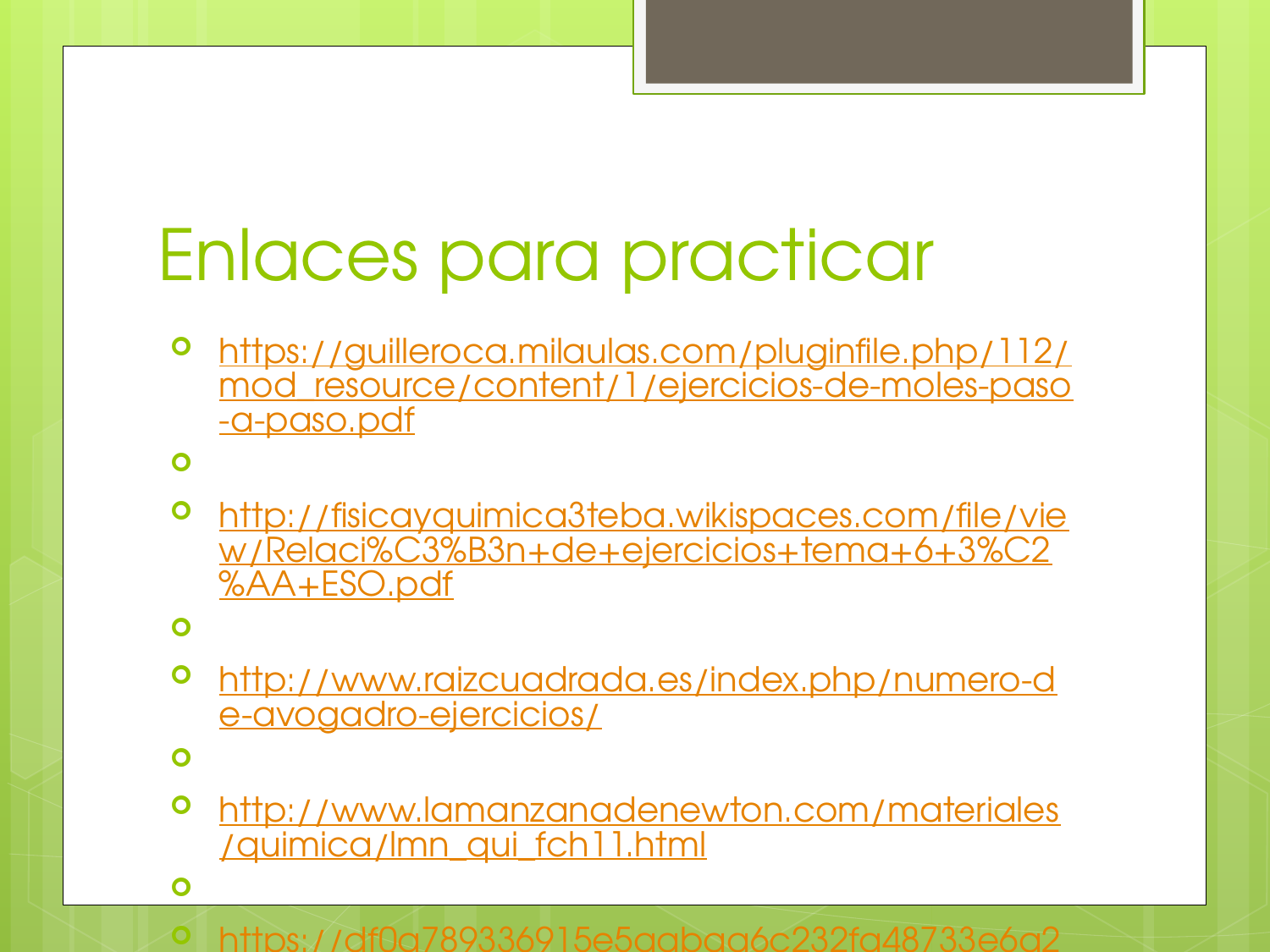

# Enlaces para practicar
https://guilleroca.milaulas.com/pluginfile.php/112/mod_resource/content/1/ejercicios-de-moles-paso-a-paso.pdf

http://fisicayquimica3teba.wikispaces.com/file/view/Relaci%C3%B3n+de+ejercicios+tema+6+3%C2%AA+ESO.pdf

http://www.raizcuadrada.es/index.php/numero-de-avogadro-ejercicios/

http://www.lamanzanadenewton.com/materiales/quimica/lmn_qui_fch11.html

https://df0a789336915e5aabaa6c232fa48733e6a22bc4-www.googledrive.com/host/0B1or4uFFvPJ-OHI0bklGWjdOQTg